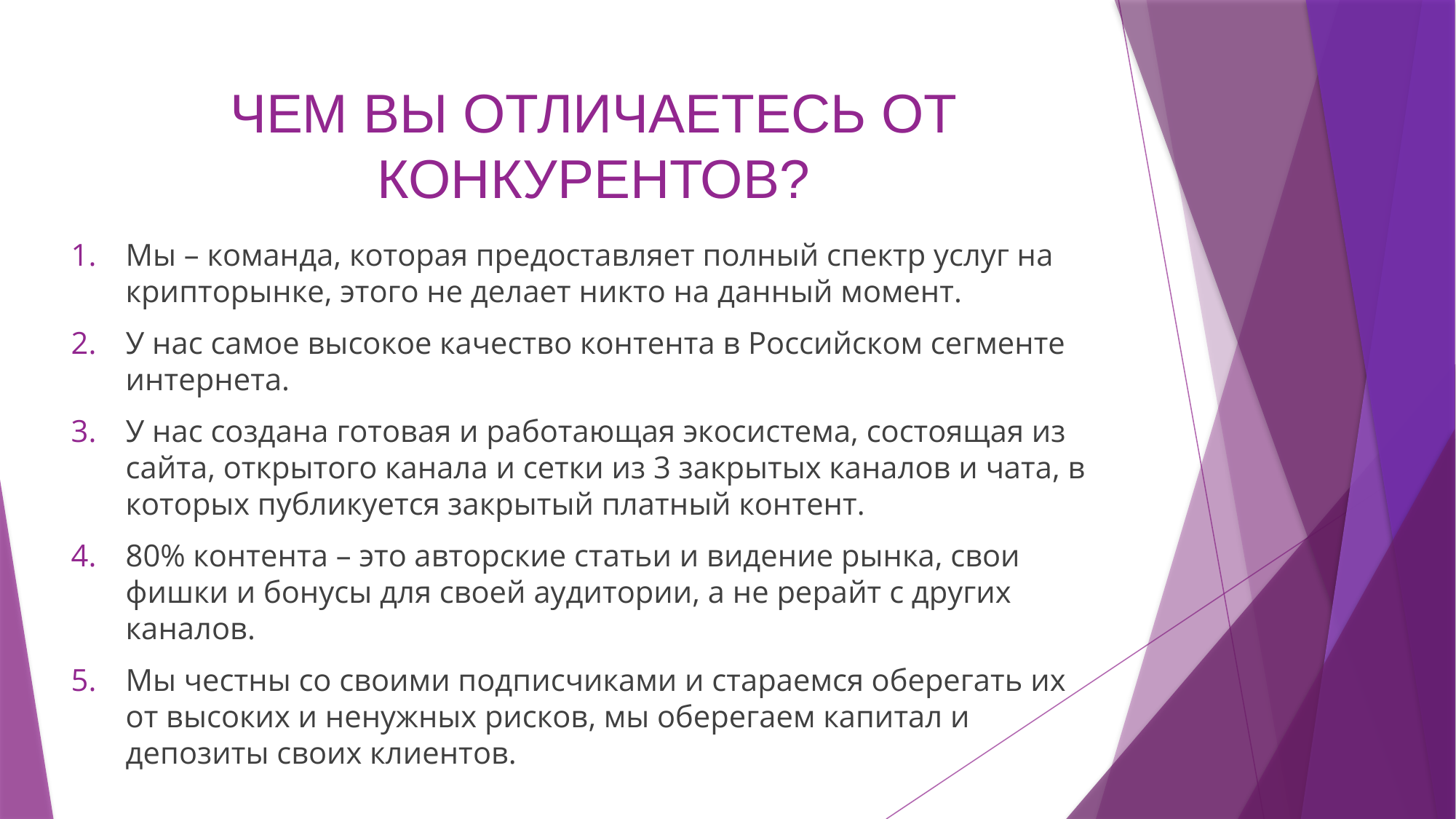

# ЧЕМ ВЫ ОТЛИЧАЕТЕСЬ ОТ КОНКУРЕНТОВ?
Мы – команда, которая предоставляет полный спектр услуг на крипторынке, этого не делает никто на данный момент.
У нас самое высокое качество контента в Российском сегменте интернета.
У нас создана готовая и работающая экосистема, состоящая из сайта, открытого канала и сетки из 3 закрытых каналов и чата, в которых публикуется закрытый платный контент.
80% контента – это авторские статьи и видение рынка, свои фишки и бонусы для своей аудитории, а не рерайт с других каналов.
Мы честны со своими подписчиками и стараемся оберегать их от высоких и ненужных рисков, мы оберегаем капитал и депозиты своих клиентов.